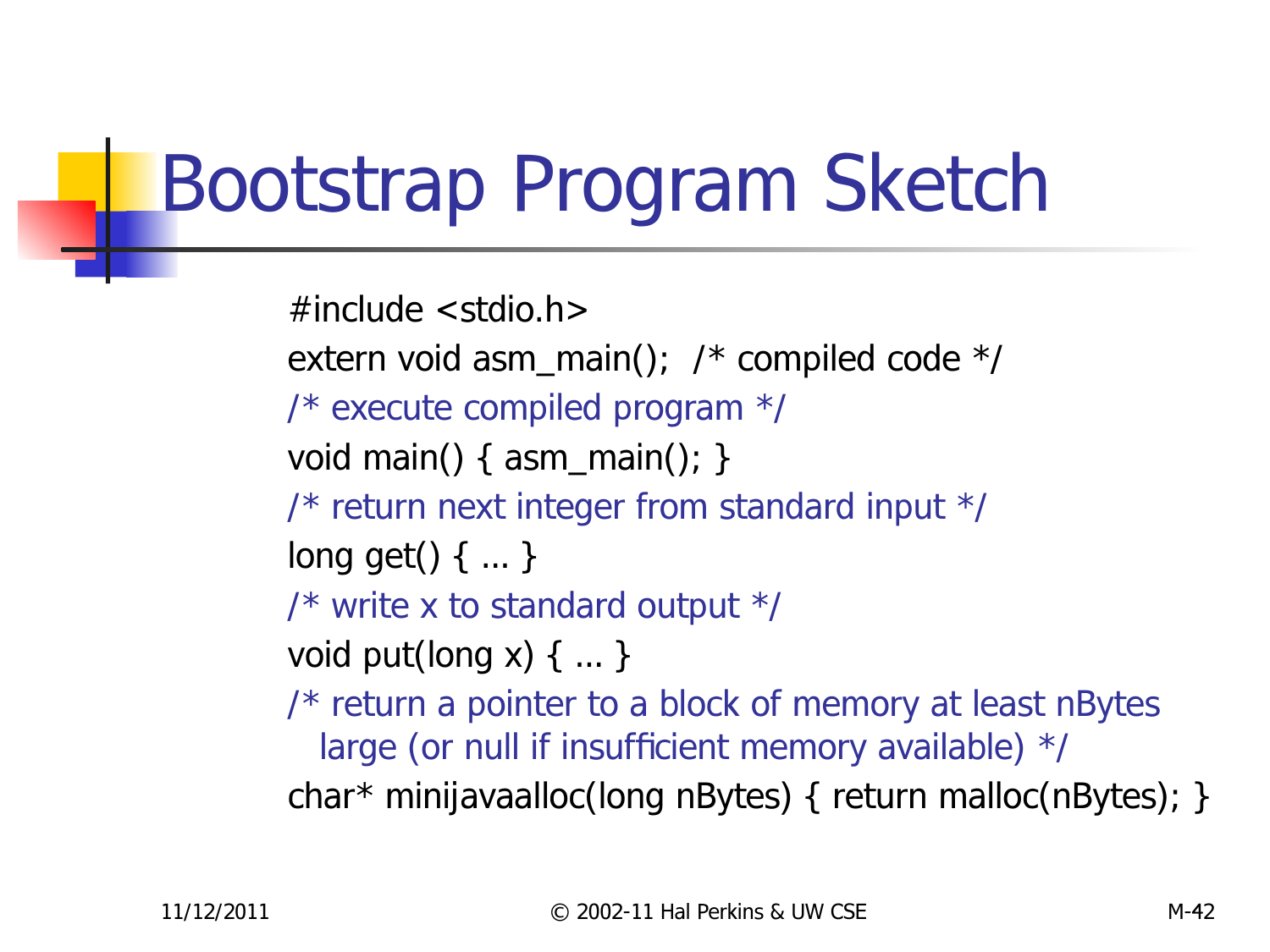

# Bootstrap Program Sketch
#include <stdio.h>
extern void asm_main();  /* compiled code */
/* execute compiled program */
void main() { asm_main(); }
/* return next integer from standard input */
long get() { … }
/* write x to standard output */
void put(long x) { … }
/* return a pointer to a block of memory at least nBytes large (or null if insufficient memory available) */
char* minijavaalloc(long nBytes) { return malloc(nBytes); }
11/12/2011
© 2002-11 Hal Perkins & UW CSE
M-42